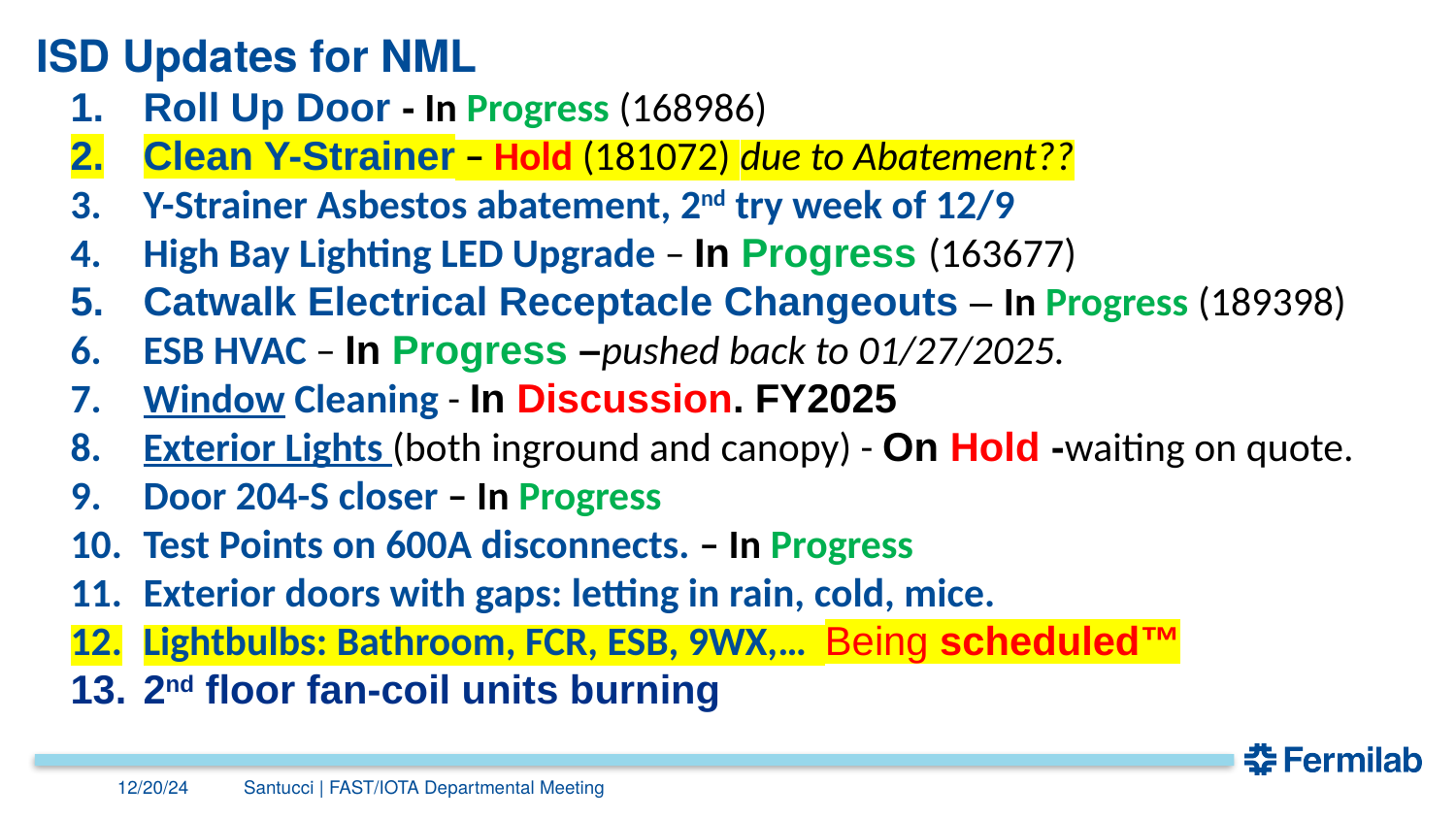

# ISD Updates for NML
Roll Up Door - In Progress (168986)
Clean Y-Strainer – Hold (181072) due to Abatement??
Y-Strainer Asbestos abatement, 2nd try week of 12/9
High Bay Lighting LED Upgrade – In Progress (163677)
Catwalk Electrical Receptacle Changeouts – In Progress (189398)
ESB HVAC – In Progress –pushed back to 01/27/2025.
Window Cleaning - In Discussion. FY2025
Exterior Lights (both inground and canopy) - On Hold -waiting on quote.
Door 204-S closer – In Progress
Test Points on 600A disconnects. – In Progress
Exterior doors with gaps: letting in rain, cold, mice.
Lightbulbs: Bathroom, FCR, ESB, 9WX,…  Being scheduled™
2nd floor fan-coil units burning
12/20/24
Santucci | FAST/IOTA Departmental Meeting